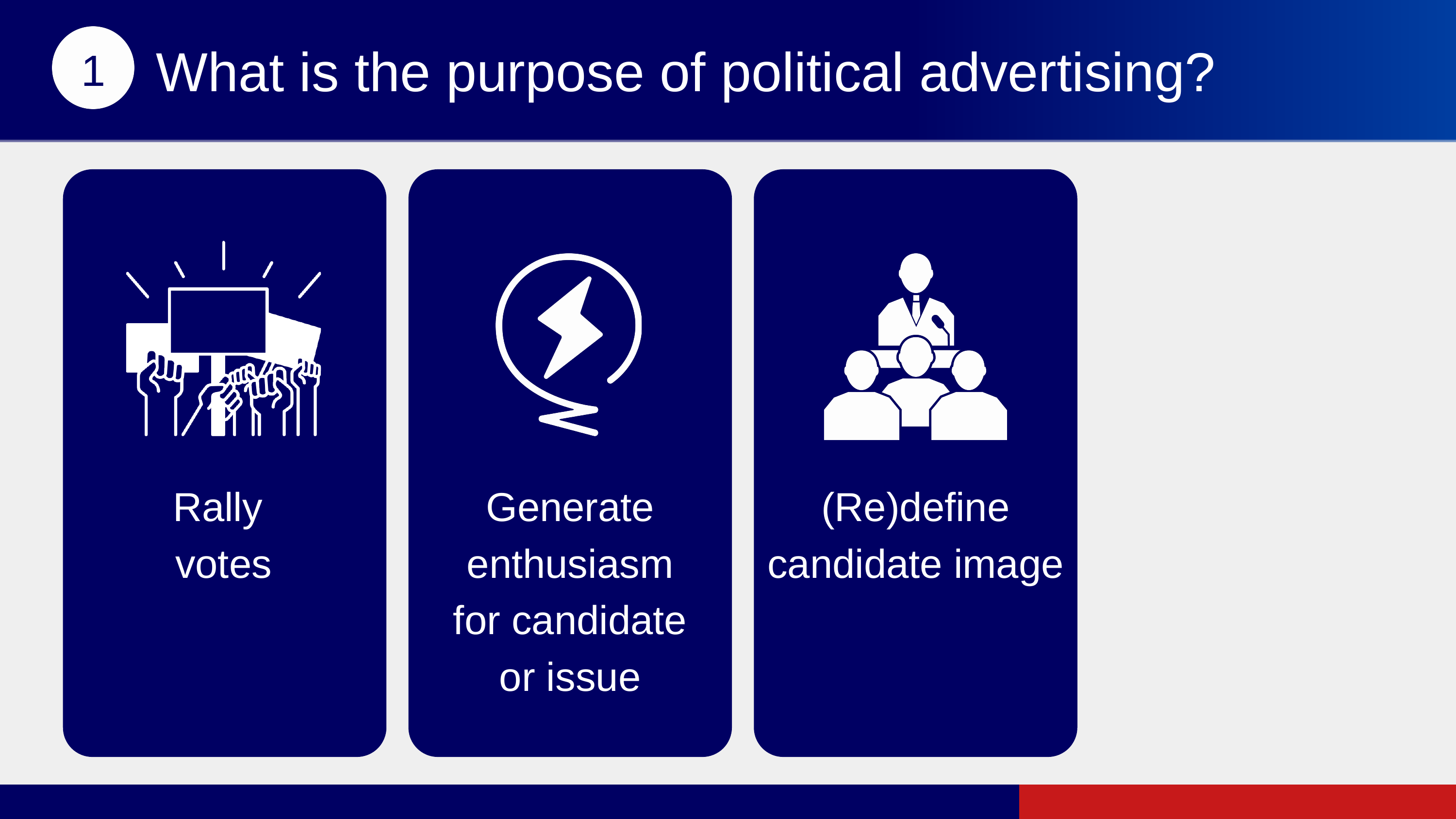

What is the purpose of political advertising?

1

Rally
votes
Generate enthusiasm for candidate or issue
(Re)define
candidate image